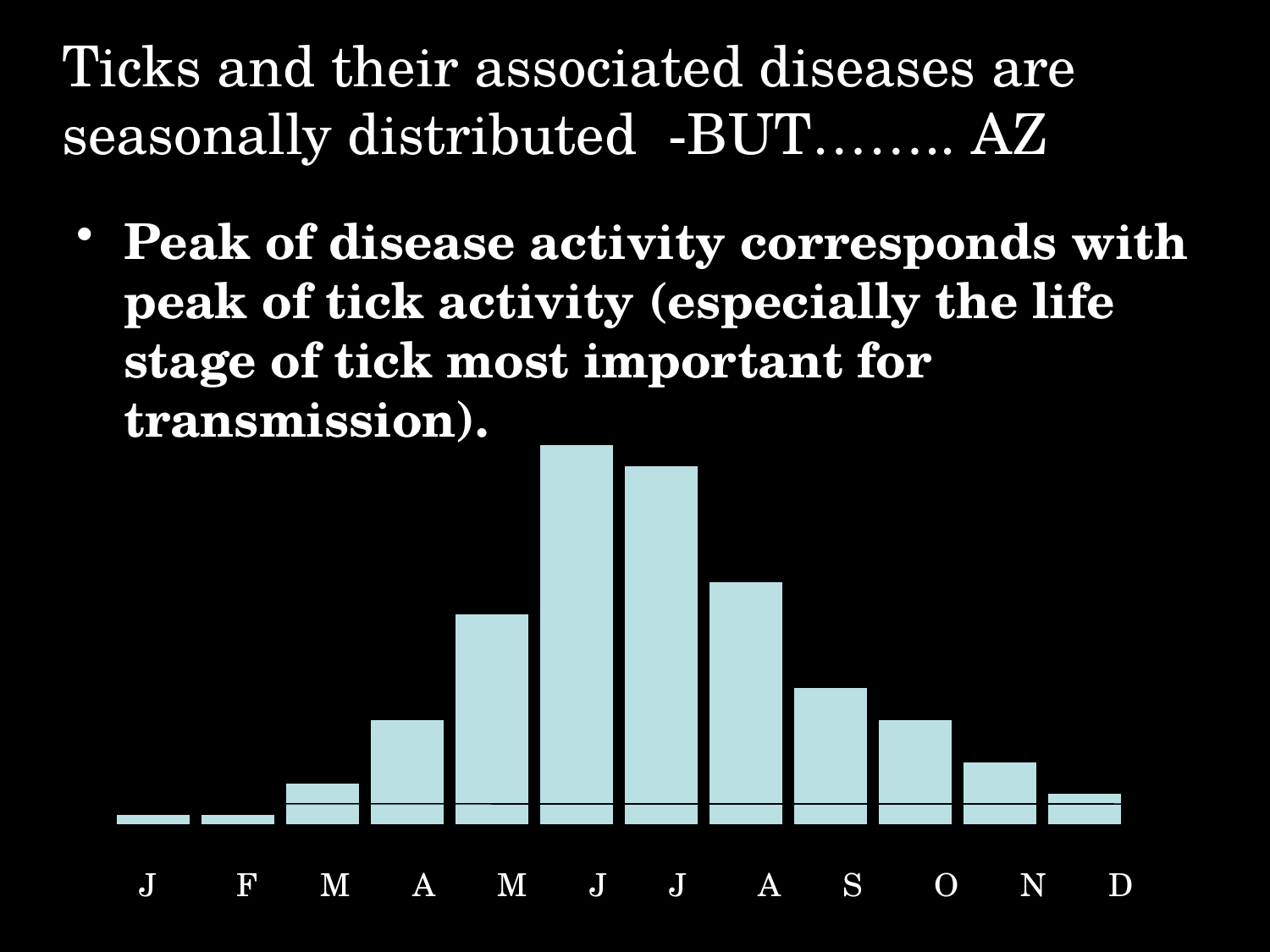

Ticks and their associated diseases are seasonally distributed  -BUT…….. AZ
Peak of disease activity corresponds with peak of tick activity (especially the life stage of tick most important for transmission).

J         F       M       A       M       J       J        A       S        O       N       D